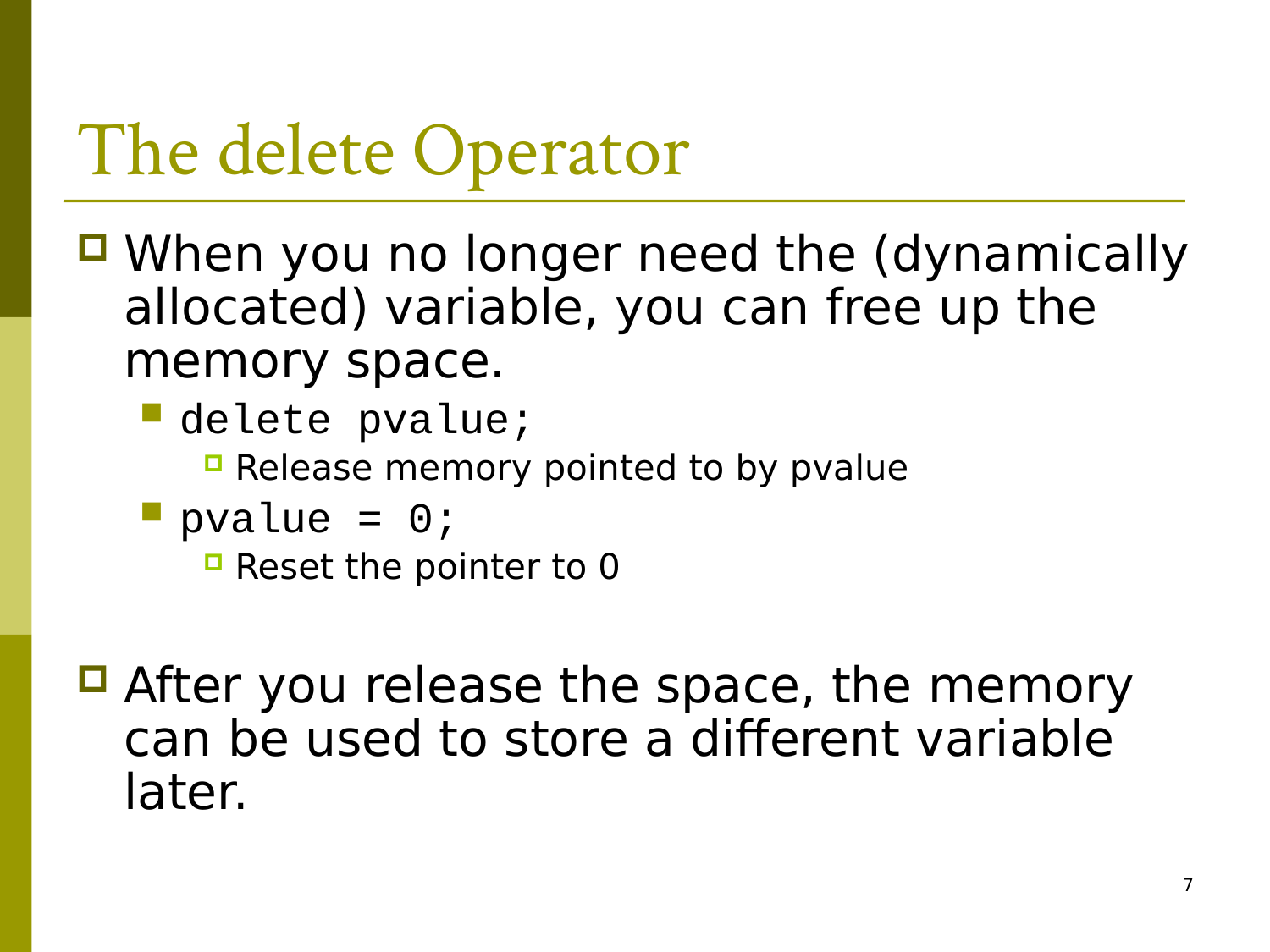

# The delete Operator
When you no longer need the (dynamically allocated) variable, you can free up the memory space.
delete pvalue;
Release memory pointed to by pvalue
pvalue = 0;
Reset the pointer to 0

After you release the space, the memory can be used to store a different variable later.
7